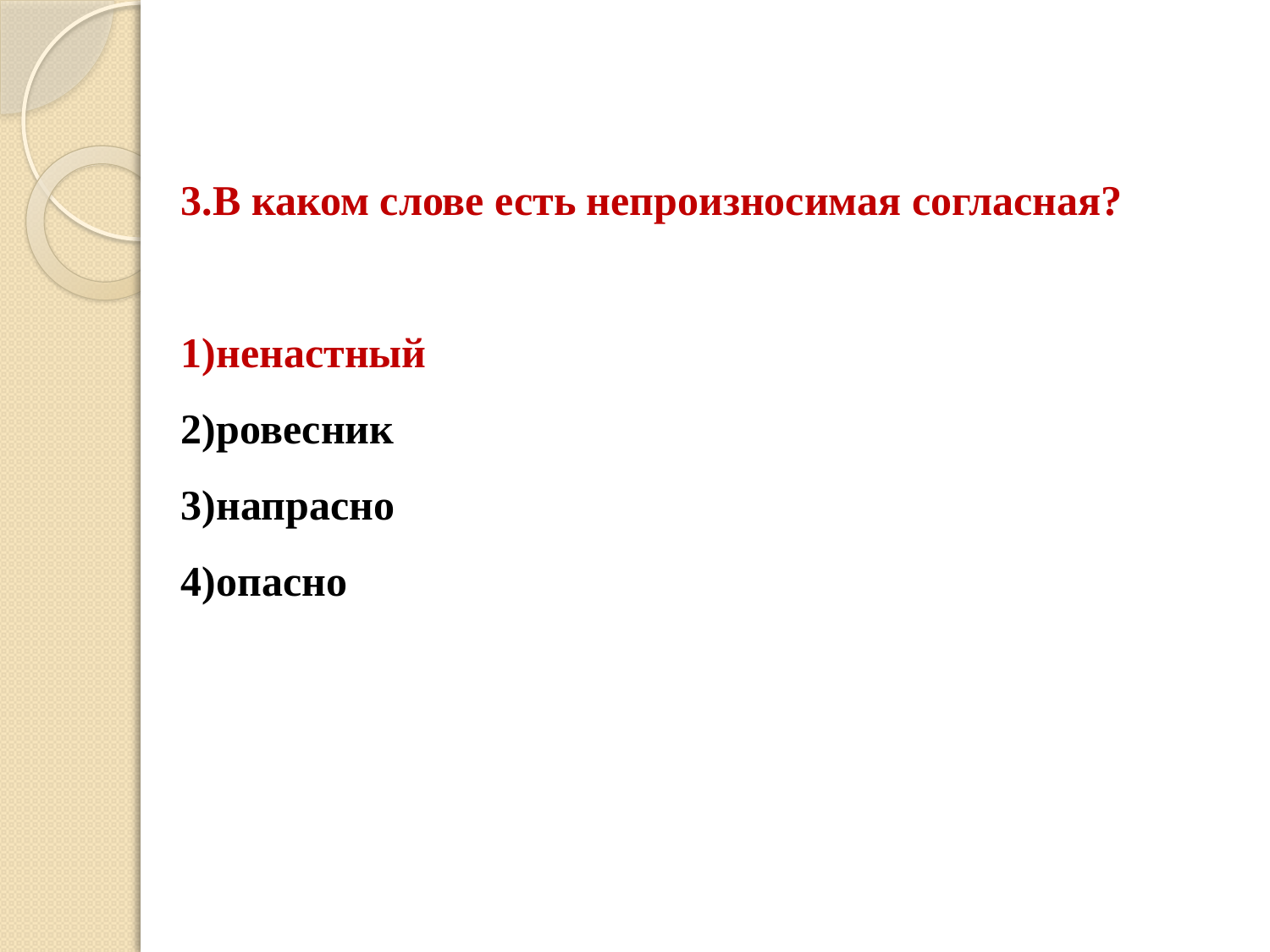

# 3.В каком слове есть непроизносимая согласная? 1)ненастный 2)ровесник 3)напрасно 4)опасно